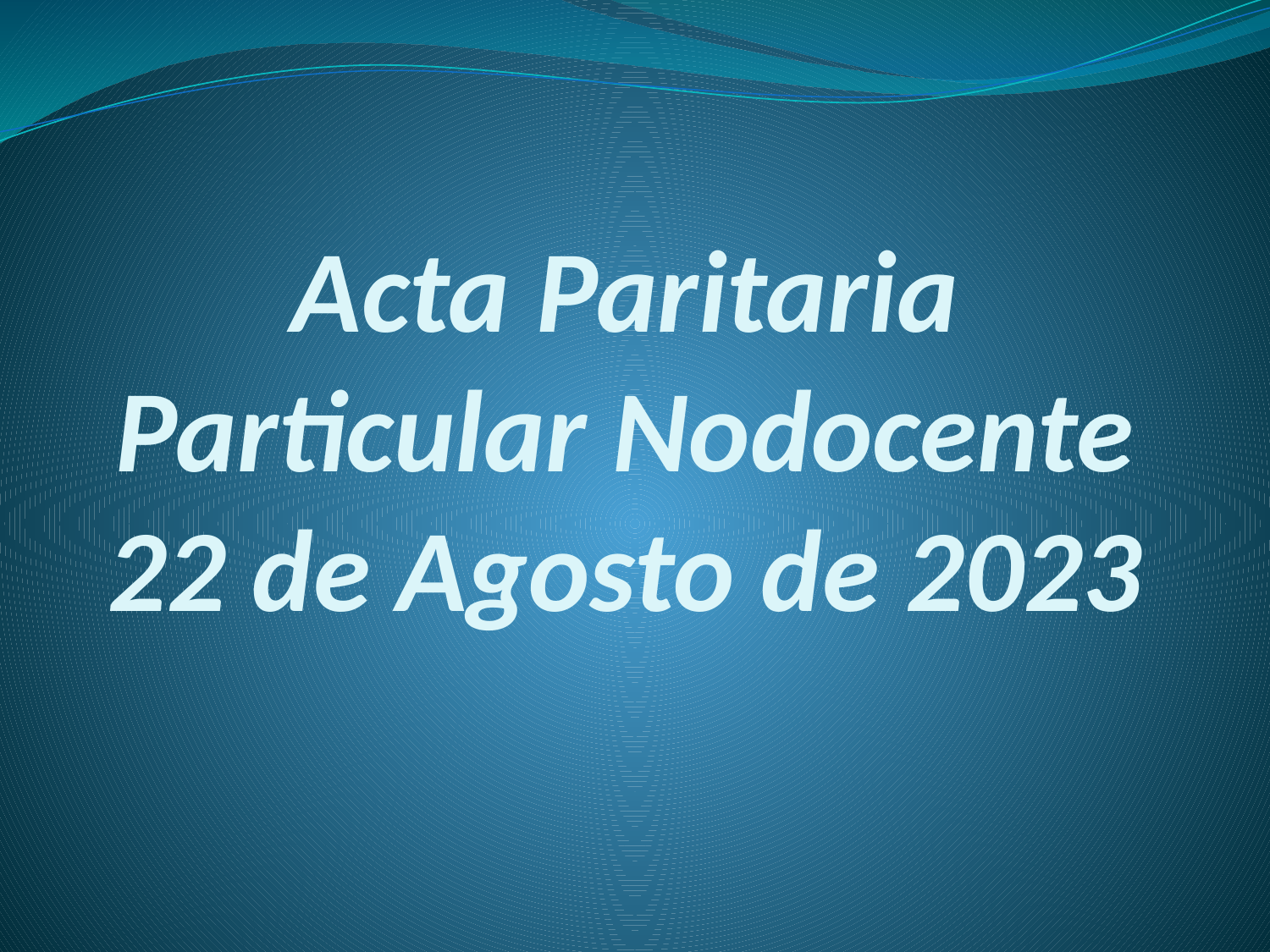

# Acta Paritaria Particular Nodocente 22 de Agosto de 2023